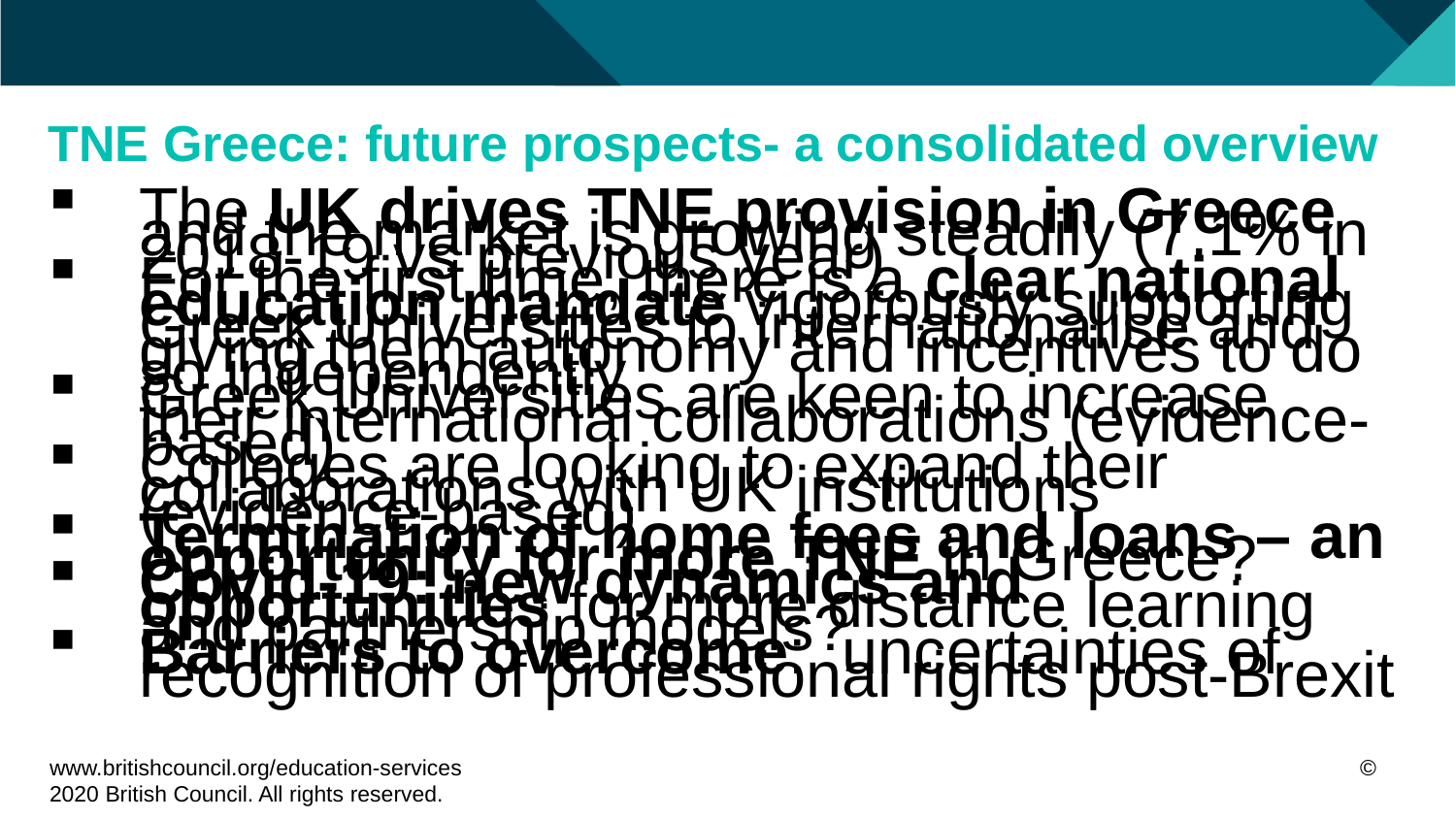

# TNE Greece: future prospects- a consolidated overview
The UK drives TNE provision in Greece and the market is growing steadily (7.1% in 2018-19 vs previous year)
For the first time, there is a clear national education mandate vigorously supporting Greek Universities to internationalise and giving them autonomy and incentives to do so independently
Greek Universities are keen to increase their international collaborations (evidence-based)
Colleges are looking to expand their collaborations with UK institutions (evidence-based)
Termination of home fees and loans – an opportunity for more TNE in Greece?
Covid-19: new dynamics and opportunities for more distance learning and partnership models?
Barriers to overcome:  uncertainties of recognition of professional rights post-Brexit